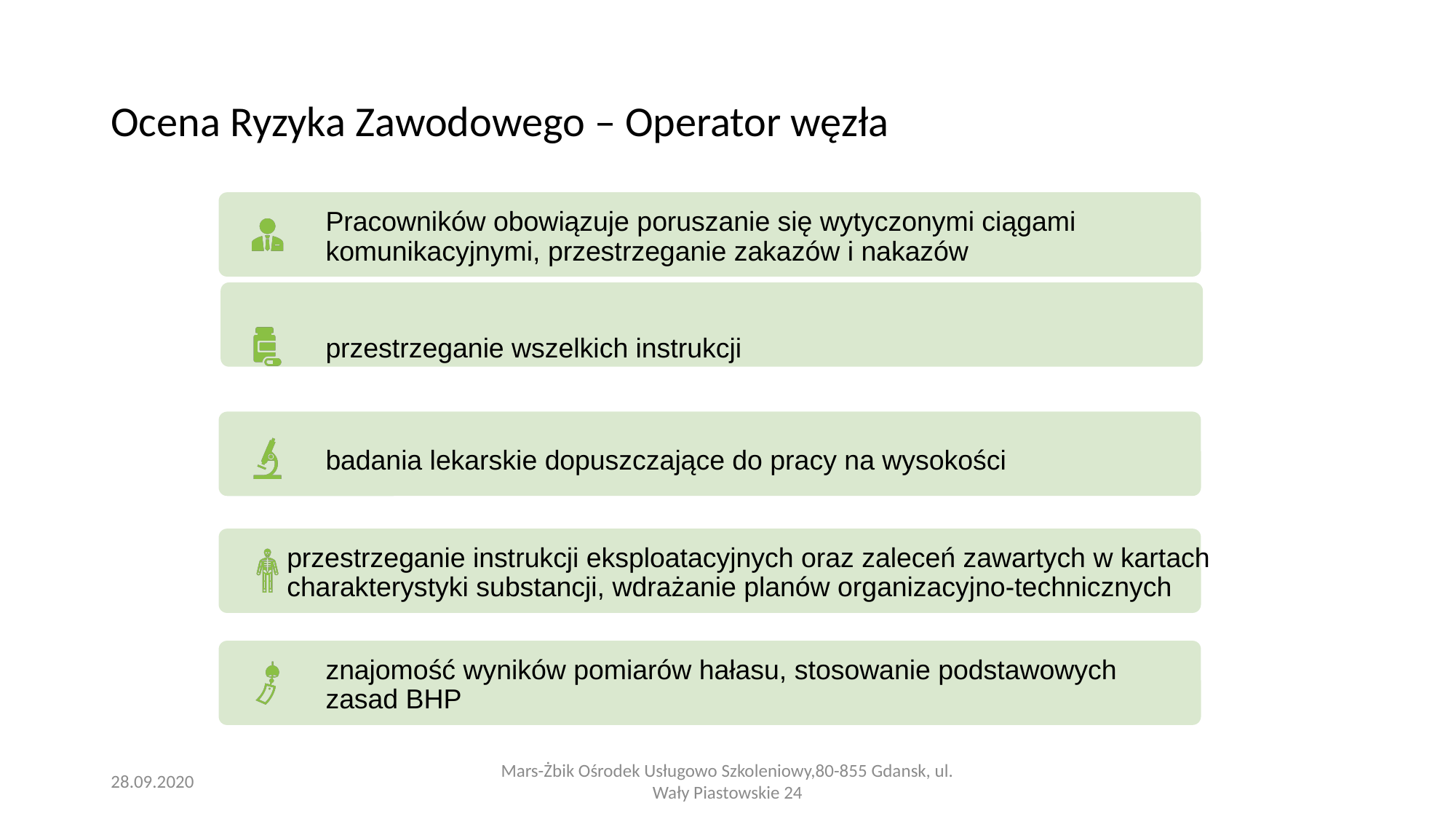

# Ocena Ryzyka Zawodowego – Operator węzła
Pracowników obowiązuje poruszanie się wytyczonymi ciągami komunikacyjnymi, przestrzeganie zakazów i nakazów
przestrzeganie wszelkich instrukcji
badania lekarskie dopuszczające do pracy na wysokości
przestrzeganie instrukcji eksploatacyjnych oraz zaleceń zawartych w kartach charakterystyki substancji, wdrażanie planów organizacyjno-technicznych
znajomość wyników pomiarów hałasu, stosowanie podstawowych zasad BHP
28.09.2020
Mars-Żbik Ośrodek Usługowo Szkoleniowy,80-855 Gdansk, ul. Wały Piastowskie 24